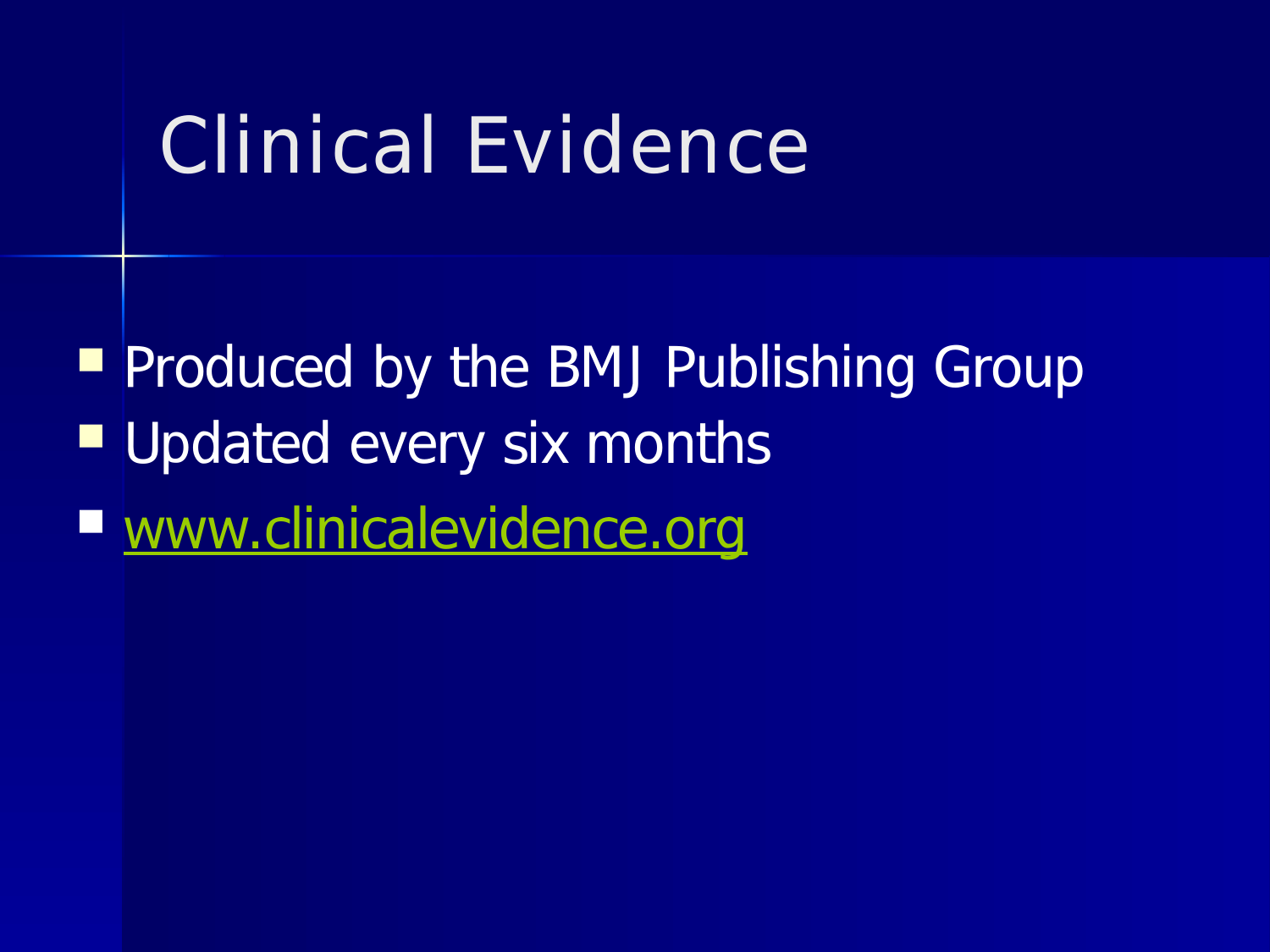

# Clinical Evidence

Produced by the BMJ Publishing Group
Updated every six months
www.clinicalevidence.org